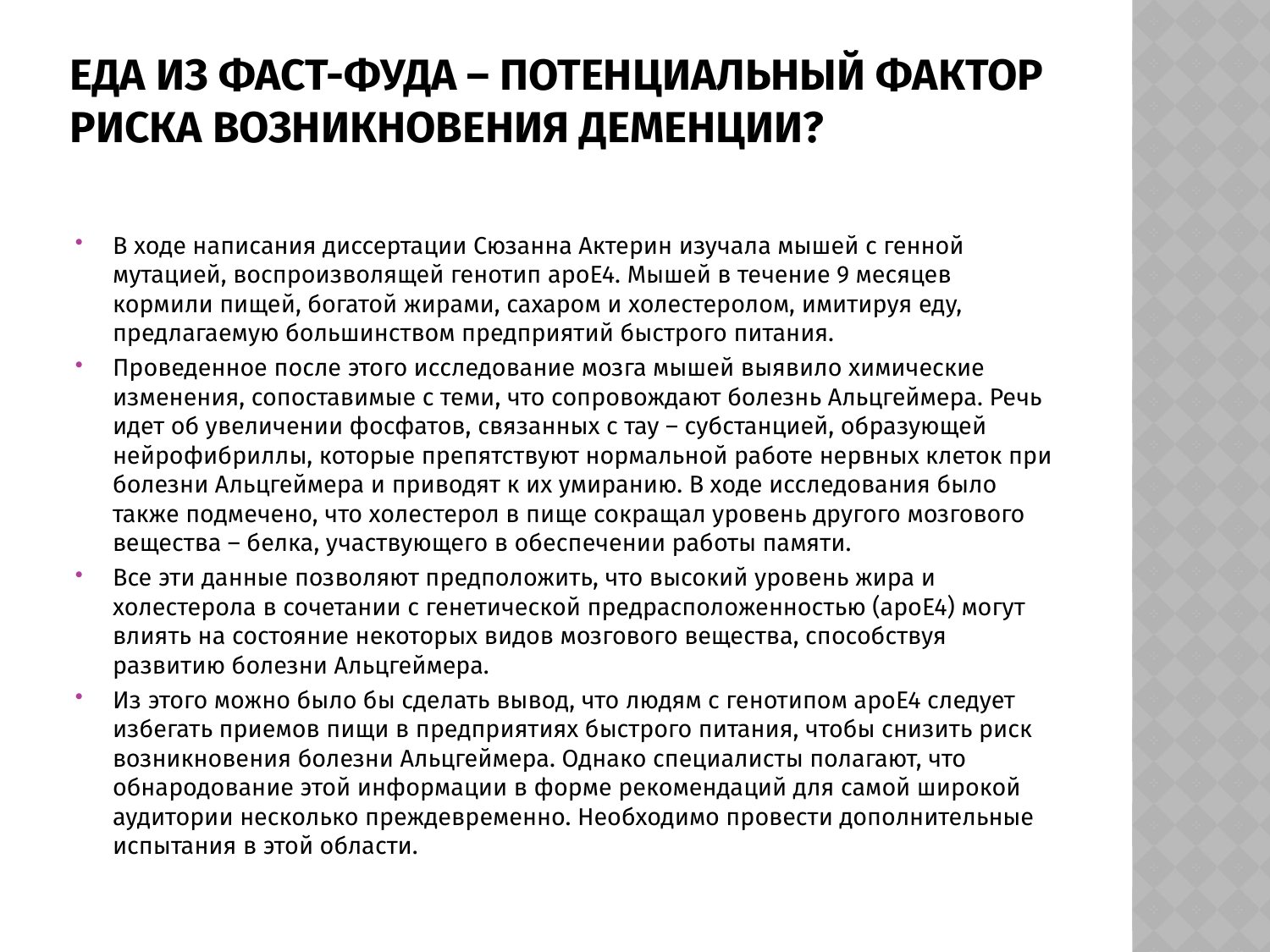

# Еда из фаст-фуда – потенциальный фактор риска возникновения деменции?
В ходе написания диссертации Сюзанна Актерин изучала мышей с генной мутацией, воспроизволящей генотип apoE4. Мышей в течение 9 месяцев кормили пищей, богатой жирами, сахаром и холестеролом, имитируя еду, предлагаемую большинством предприятий быстрого питания.
Проведенное после этого исследование мозга мышей выявило химические изменения, сопоставимые с теми, что сопровождают болезнь Альцгеймера. Речь идет об увеличении фосфатов, связанных с тау – субстанцией, образующей нейрофибриллы, которые препятствуют нормальной работе нервных клеток при болезни Альцгеймера и приводят к их умиранию. В ходе исследования было также подмечено, что холестерол в пище сокращал уровень другого мозгового вещества – белка, участвующего в обеспечении работы памяти.
Все эти данные позволяют предположить, что высокий уровень жира и холестерола в сочетании с генетической предрасположенностью (apoE4) могут влиять на состояние некоторых видов мозгового вещества, способствуя развитию болезни Альцгеймера.
Из этого можно было бы сделать вывод, что людям с генотипом apoE4 следует избегать приемов пищи в предприятиях быстрого питания, чтобы снизить риск возникновения болезни Альцгеймера. Однако специалисты полагают, что обнародование этой информации в форме рекомендаций для самой широкой аудитории несколько преждевременно. Необходимо провести дополнительные испытания в этой области.